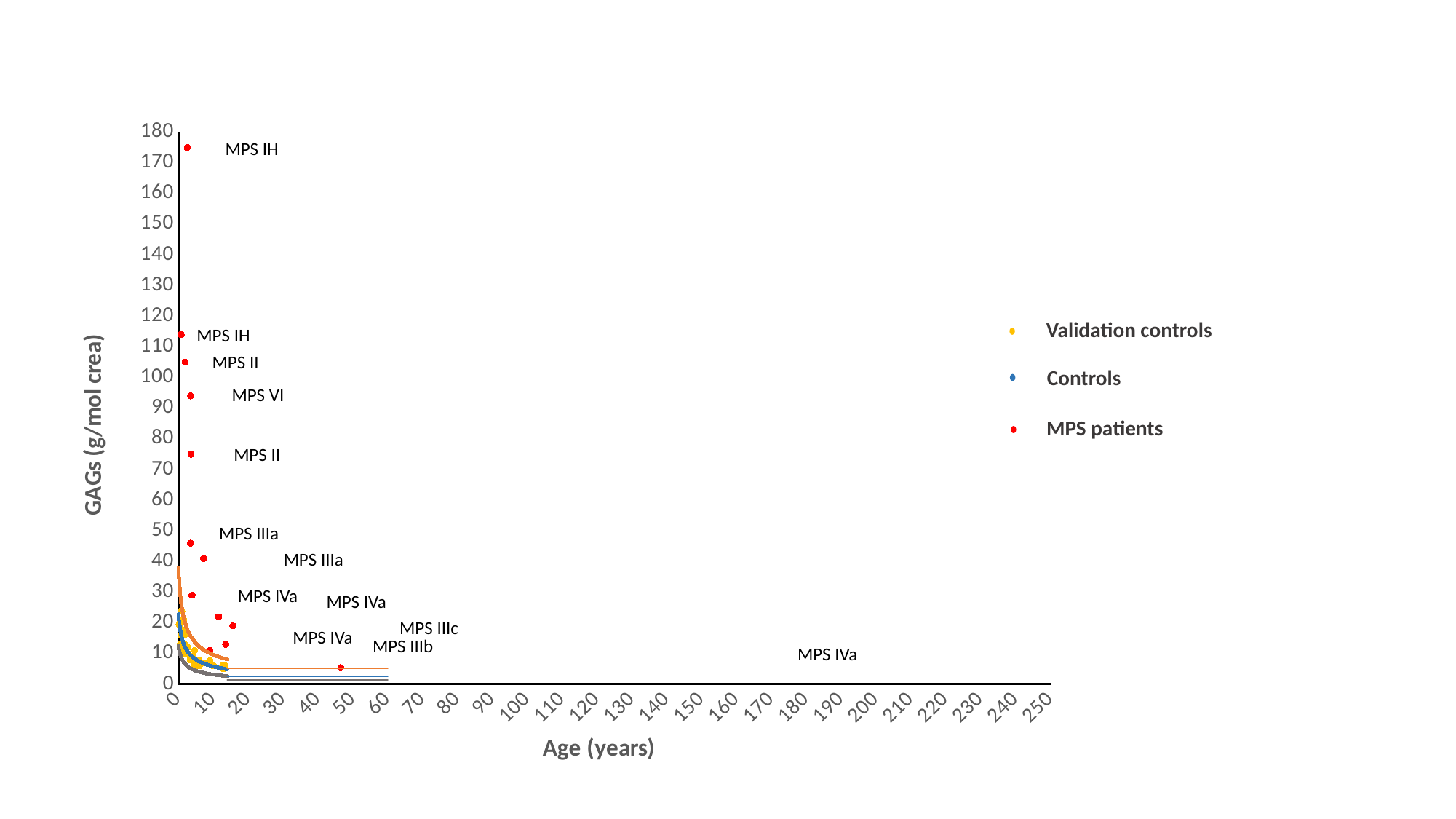

### Chart

| Category | Controls | Reference curve lower limit | Reference curve upper limit | Mean value |  |  |  |  |  |  |  | Validation controls (g GAG/mol crea) |  |
|---|---|---|---|---|---|---|---|---|---|---|---|---|---|
MPS IH
Validation controls
MPS IH

MPS II
Controls

MPS VI
MPS patients

MPS II
MPS IIIa
MPS IIIa
MPS IVa
MPS IVa
MPS IIIc
MPS IVa
MPS IIIb
MPS IVa